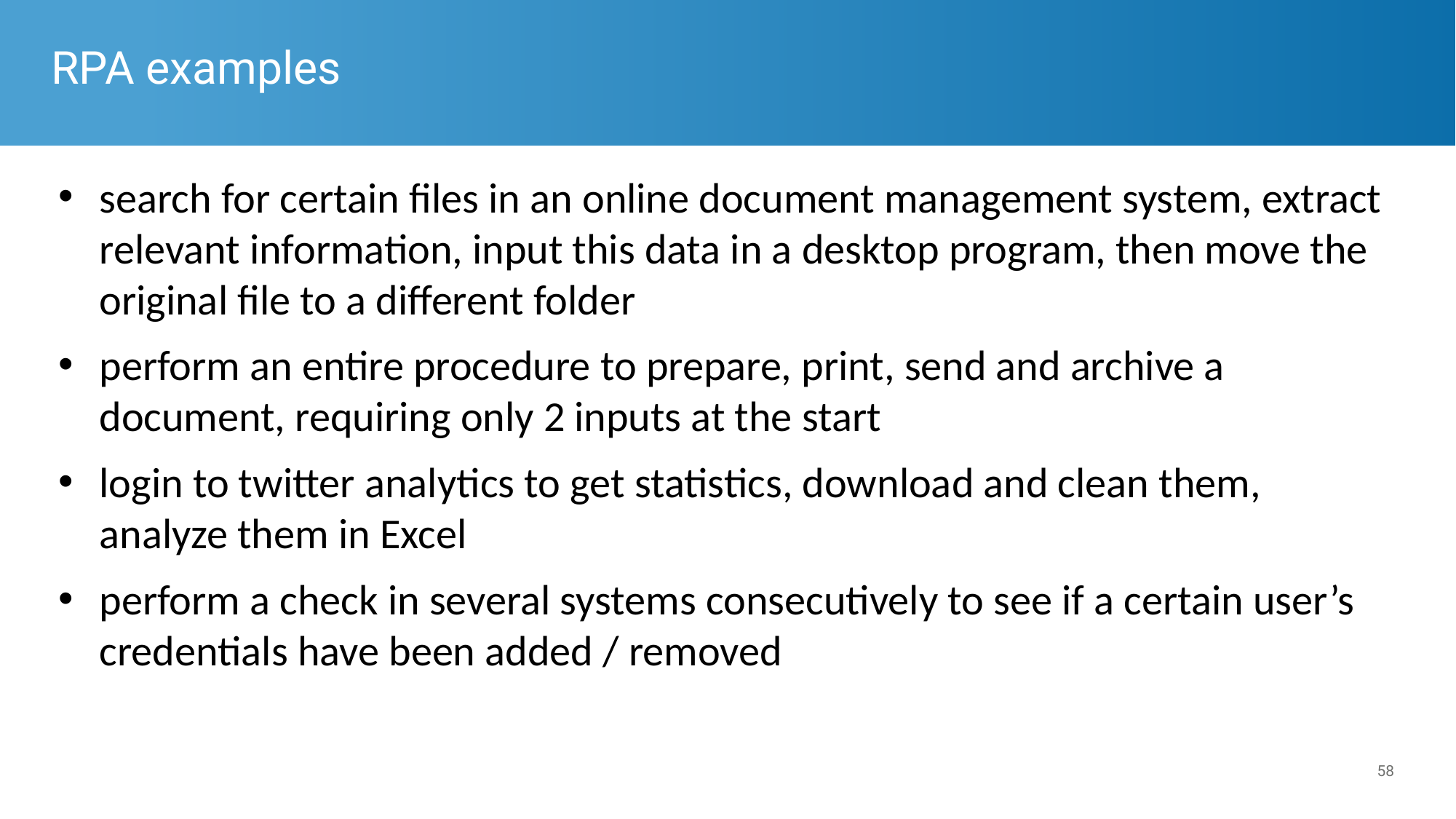

# RPA examples
search for certain files in an online document management system, extract relevant information, input this data in a desktop program, then move the original file to a different folder
perform an entire procedure to prepare, print, send and archive a document, requiring only 2 inputs at the start
login to twitter analytics to get statistics, download and clean them, analyze them in Excel
perform a check in several systems consecutively to see if a certain user’s credentials have been added / removed
58